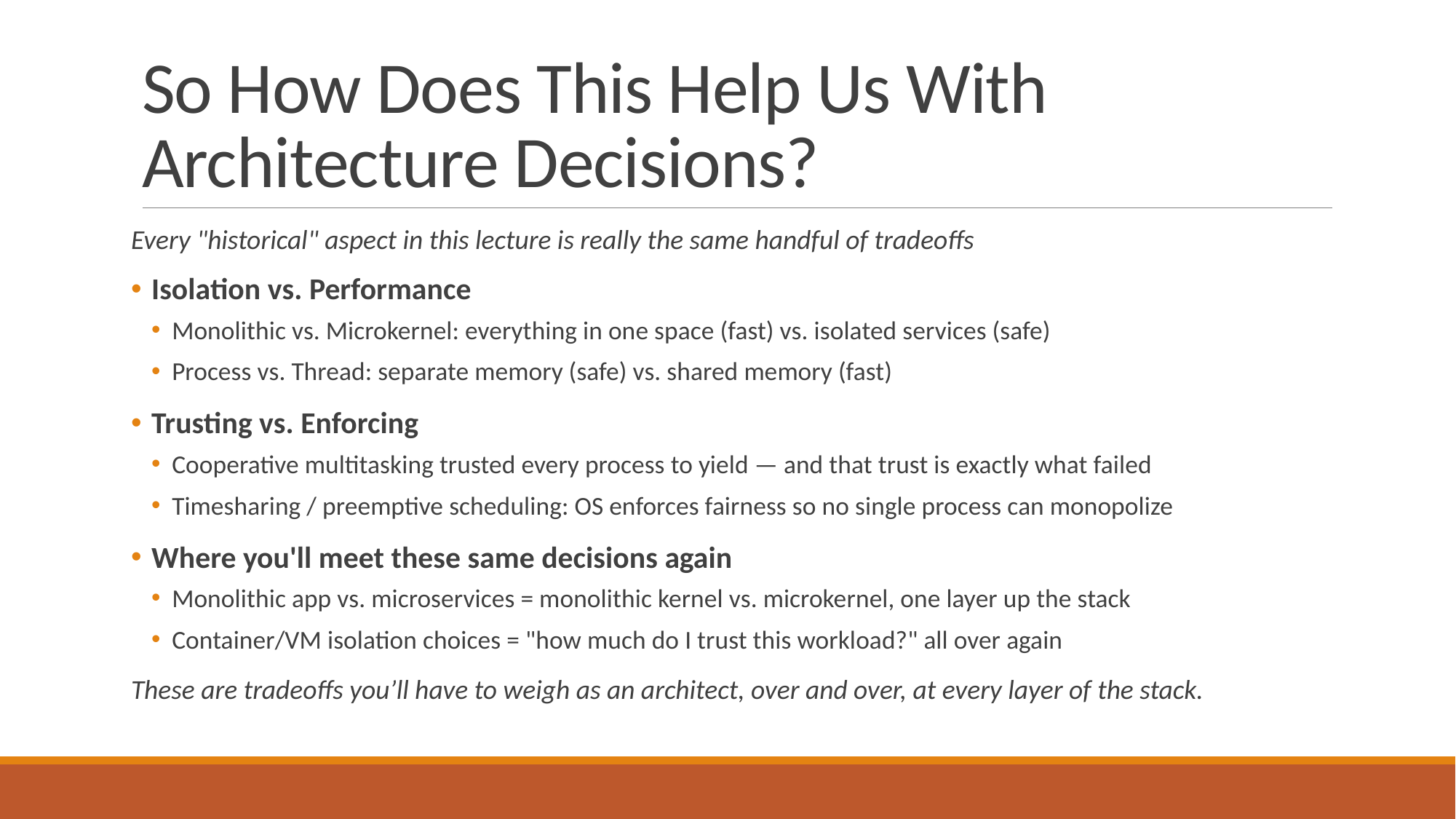

# So How Does This Help Us With Architecture Decisions?
Every "historical" aspect in this lecture is really the same handful of tradeoffs
Isolation vs. Performance
Monolithic vs. Microkernel: everything in one space (fast) vs. isolated services (safe)
Process vs. Thread: separate memory (safe) vs. shared memory (fast)
Trusting vs. Enforcing
Cooperative multitasking trusted every process to yield — and that trust is exactly what failed
Timesharing / preemptive scheduling: OS enforces fairness so no single process can monopolize
Where you'll meet these same decisions again
Monolithic app vs. microservices = monolithic kernel vs. microkernel, one layer up the stack
Container/VM isolation choices = "how much do I trust this workload?" all over again
These are tradeoffs you’ll have to weigh as an architect, over and over, at every layer of the stack.